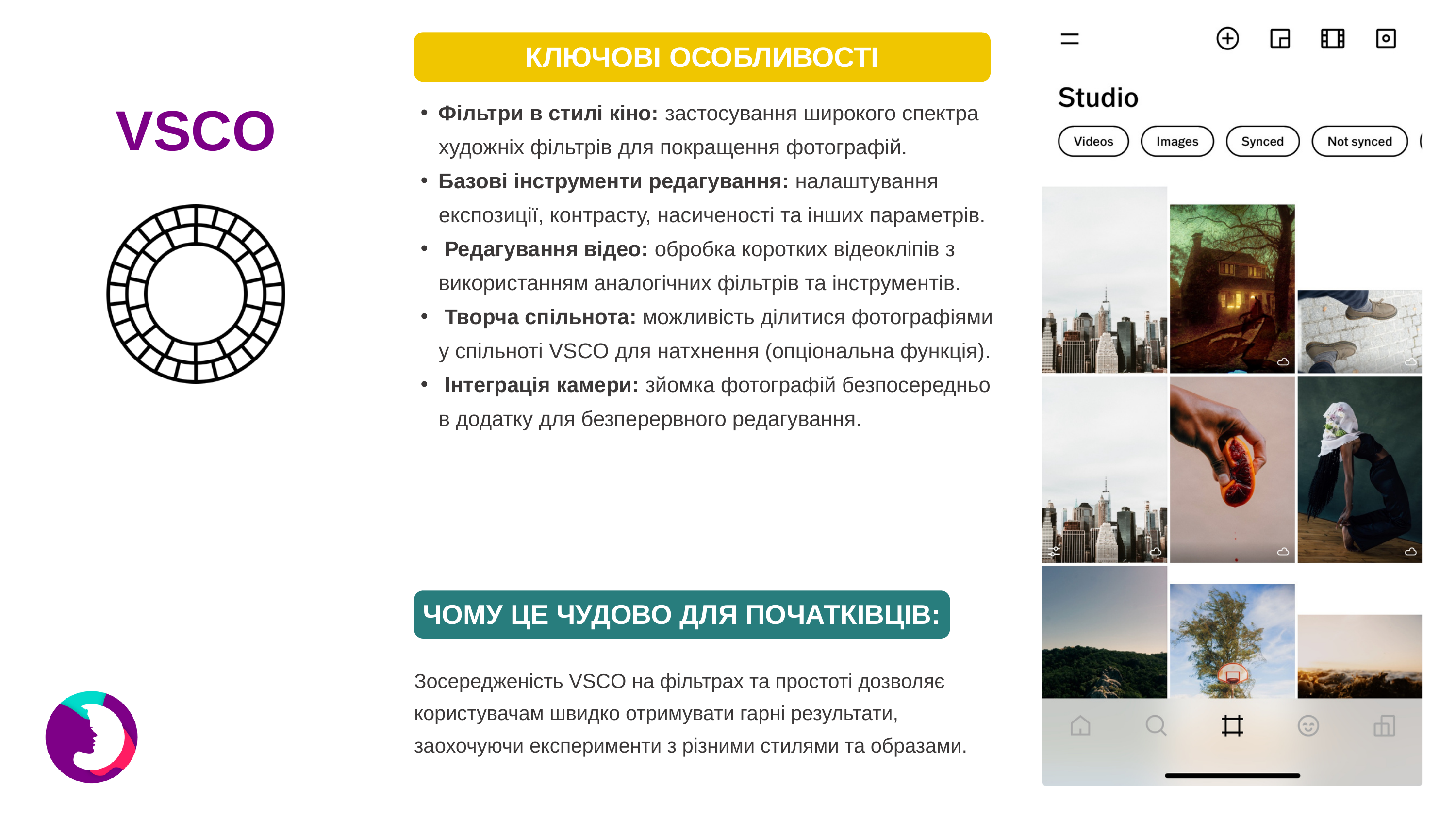

КЛЮЧОВІ ОСОБЛИВОСТІ
Фільтри в стилі кіно: застосування широкого спектра художніх фільтрів для покращення фотографій.
Базові інструменти редагування: налаштування експозиції, контрасту, насиченості та інших параметрів.
 Редагування відео: обробка коротких відеокліпів з використанням аналогічних фільтрів та інструментів.
 Творча спільнота: можливість ділитися фотографіями у спільноті VSCO для натхнення (опціональна функція).
 Інтеграція камери: зйомка фотографій безпосередньо в додатку для безперервного редагування.
VSCO

ЧОМУ ЦЕ ЧУДОВО ДЛЯ ПОЧАТКІВЦІВ:
Зосередженість VSCO на фільтрах та простоті дозволяє користувачам швидко отримувати гарні результати, заохочуючи експерименти з різними стилями та образами.